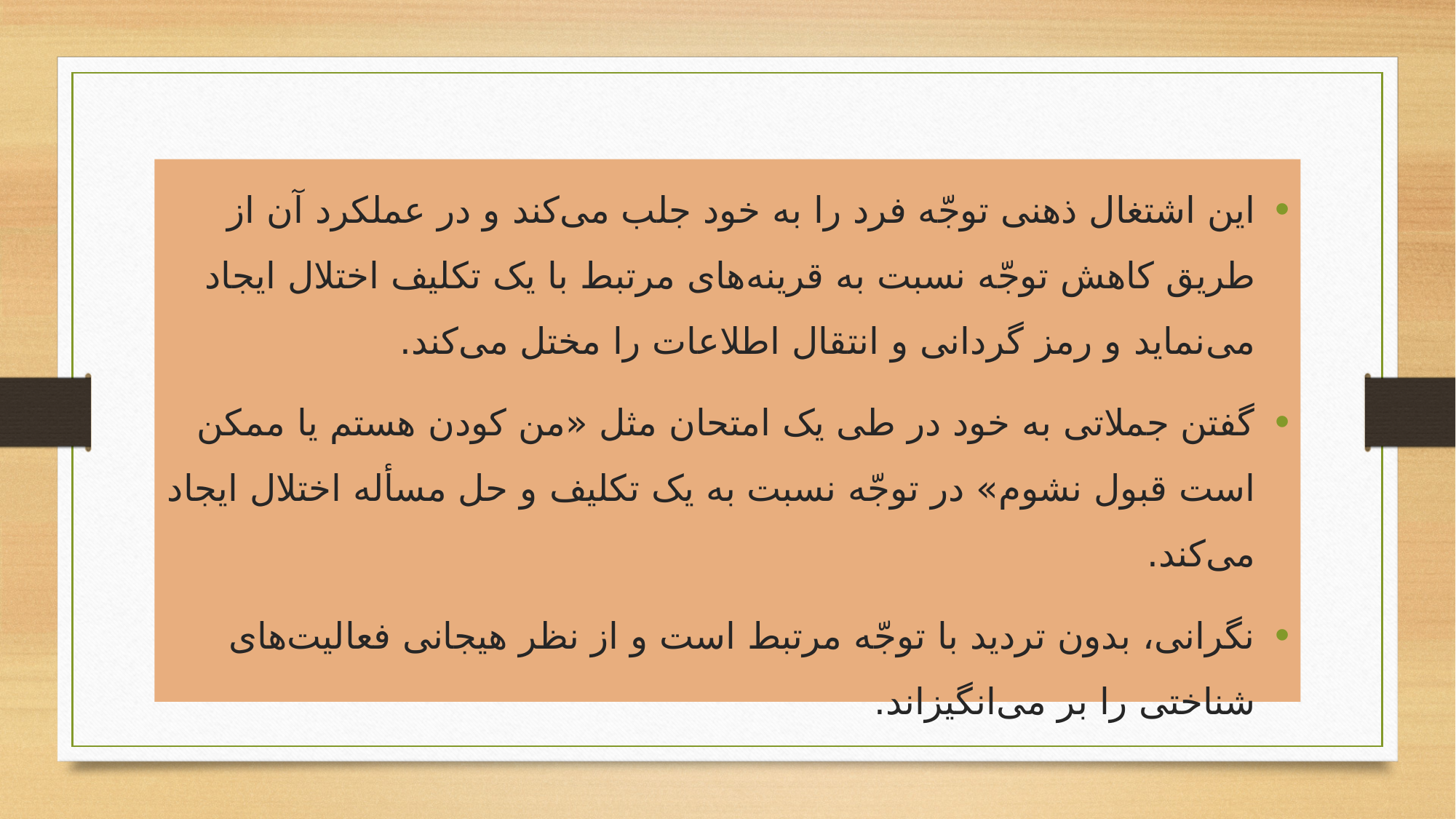

این اشتغال ذهنی توجّه فرد را به خود جلب می‌کند و در عملکرد آن از طریق کاهش توجّه نسبت به قرینه‌های مرتبط با یک تکلیف اختلال ایجاد می‌نماید و رمز گردانی و انتقال اطلاعات را مختل می‌کند.
گفتن جملاتی به خود در طی یک امتحان مثل «من کودن هستم یا ممکن است قبول نشوم» در توجّه نسبت به یک تکلیف و حل مسأله اختلال ایجاد می‌کند.
نگرانی، بدون تردید با توجّه مرتبط است و از نظر هیجانی فعالیت‌های شناختی را بر می‌انگیزاند.